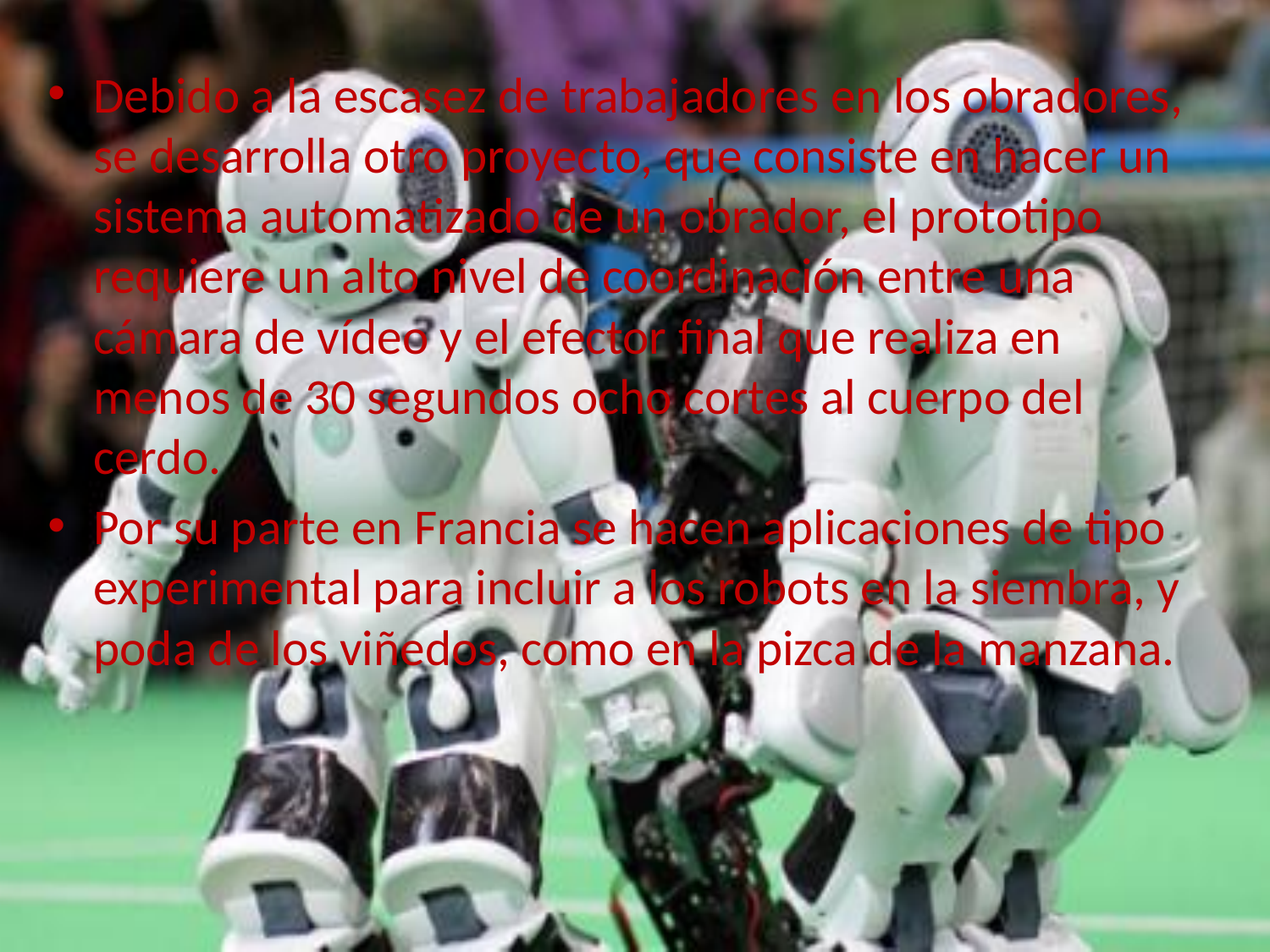

Debido a la escasez de trabajadores en los obradores, se desarrolla otro proyecto, que consiste en hacer un sistema automatizado de un obrador, el prototipo requiere un alto nivel de coordinación entre una cámara de vídeo y el efector final que realiza en menos de 30 segundos ocho cortes al cuerpo del cerdo.
Por su parte en Francia se hacen aplicaciones de tipo experimental para incluir a los robots en la siembra, y poda de los viñedos, como en la pizca de la manzana.